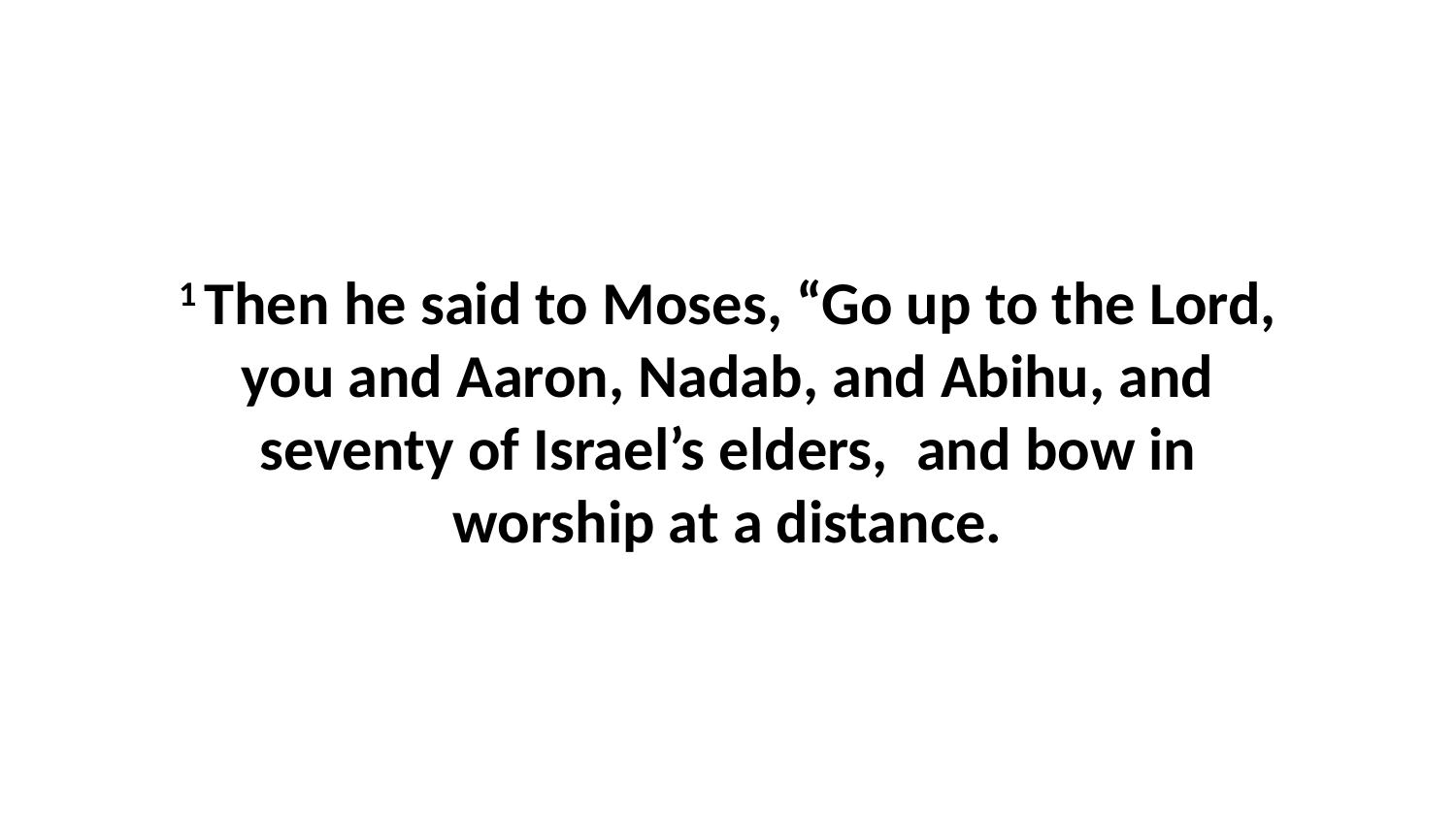

1 Then he said to Moses, “Go up to the Lord, you and Aaron, Nadab, and Abihu, and seventy of Israel’s elders,  and bow in worship at a distance.